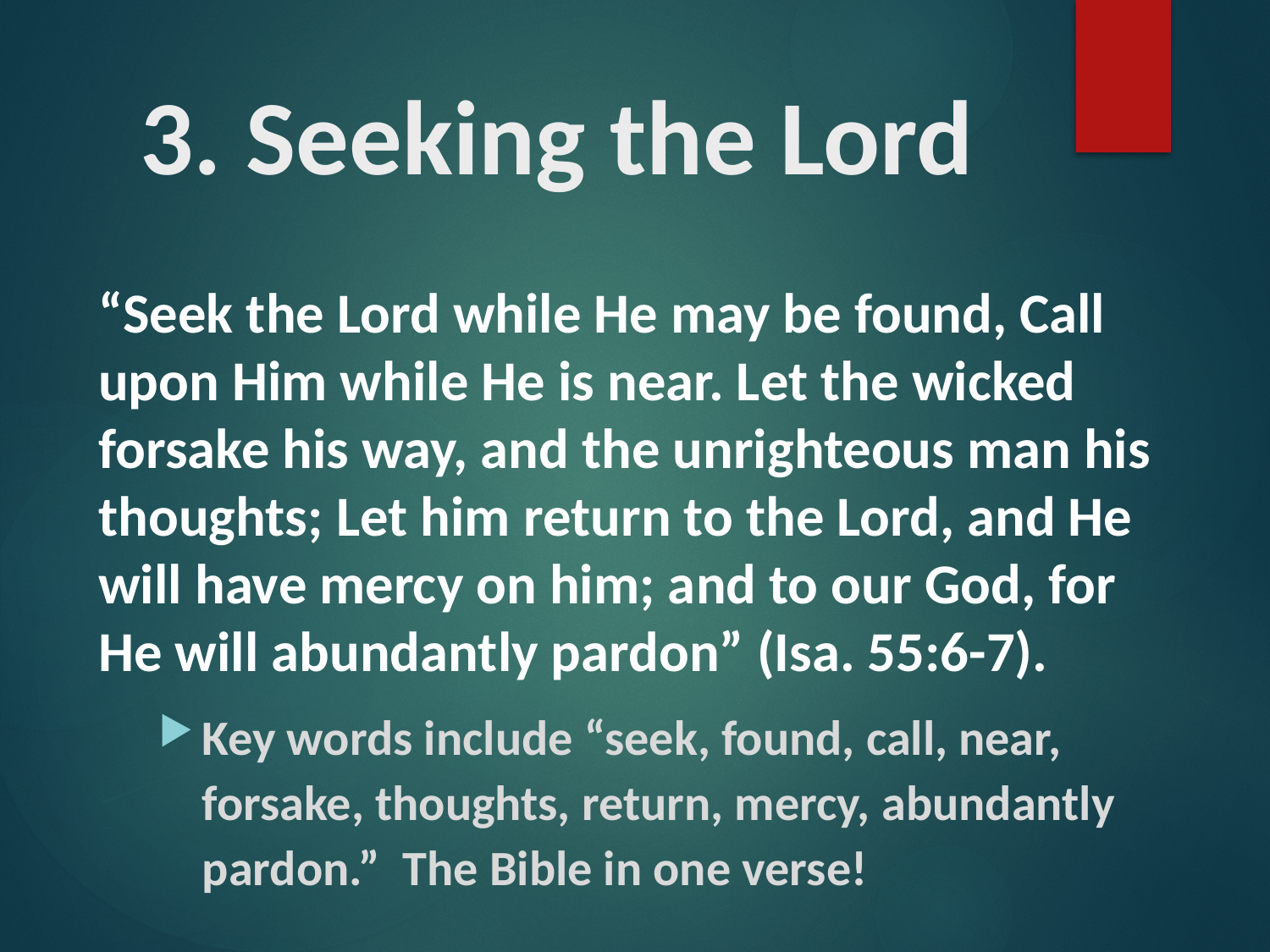

# 3. Seeking the Lord
“Seek the Lord while He may be found, Call upon Him while He is near. Let the wicked forsake his way, and the unrighteous man his thoughts; Let him return to the Lord, and He will have mercy on him; and to our God, for He will abundantly pardon” (Isa. 55:6-7).
Key words include “seek, found, call, near, forsake, thoughts, return, mercy, abundantly pardon.”  The Bible in one verse!